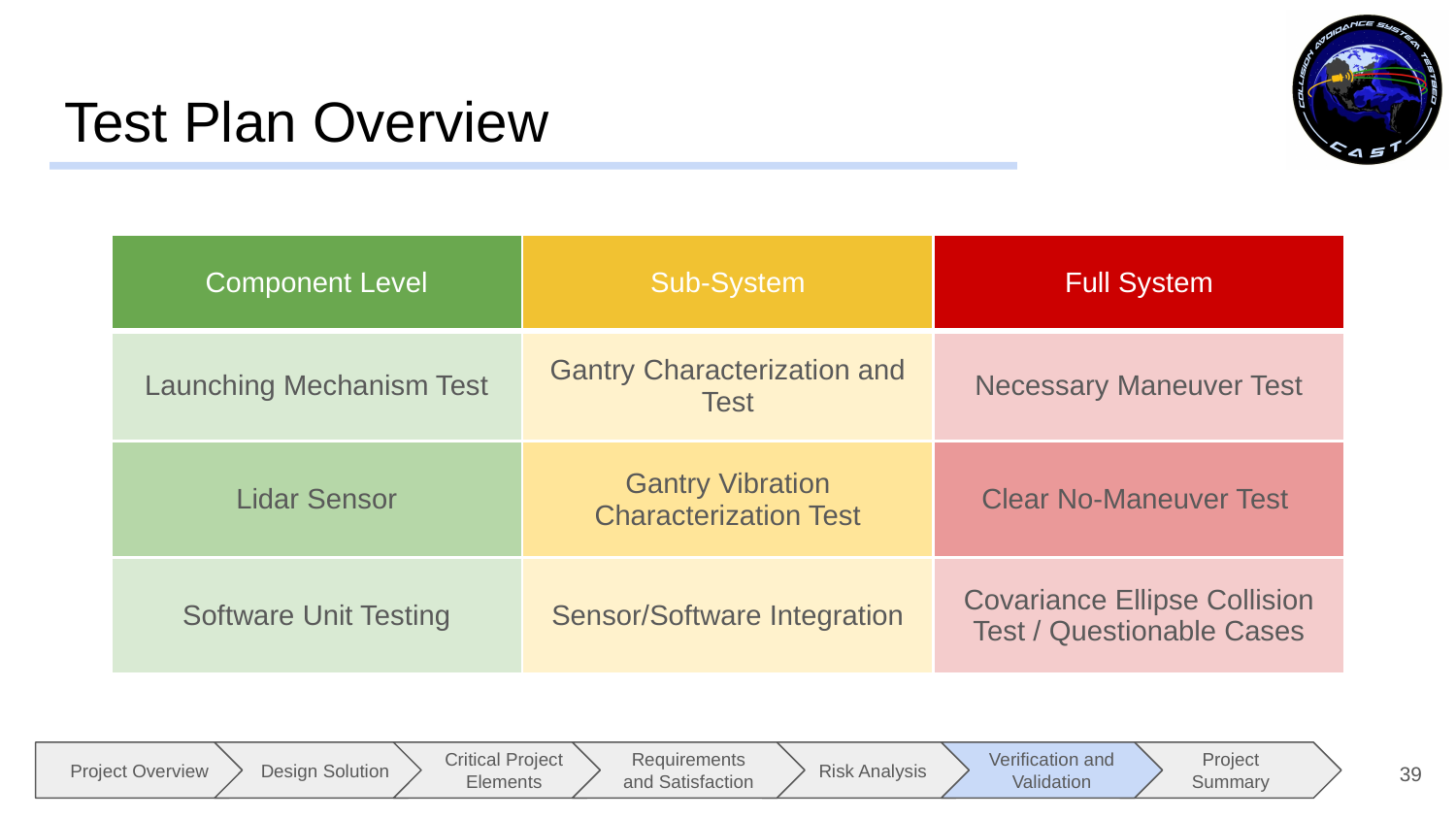

# Test Plan Overview
| Component Level | Sub-System | Full System |
| --- | --- | --- |
| Launching Mechanism Test | Gantry Characterization and Test | Necessary Maneuver Test |
| Lidar Sensor | Gantry Vibration Characterization Test | Clear No-Maneuver Test |
| Software Unit Testing | Sensor/Software Integration | Covariance Ellipse Collision Test / Questionable Cases |
39